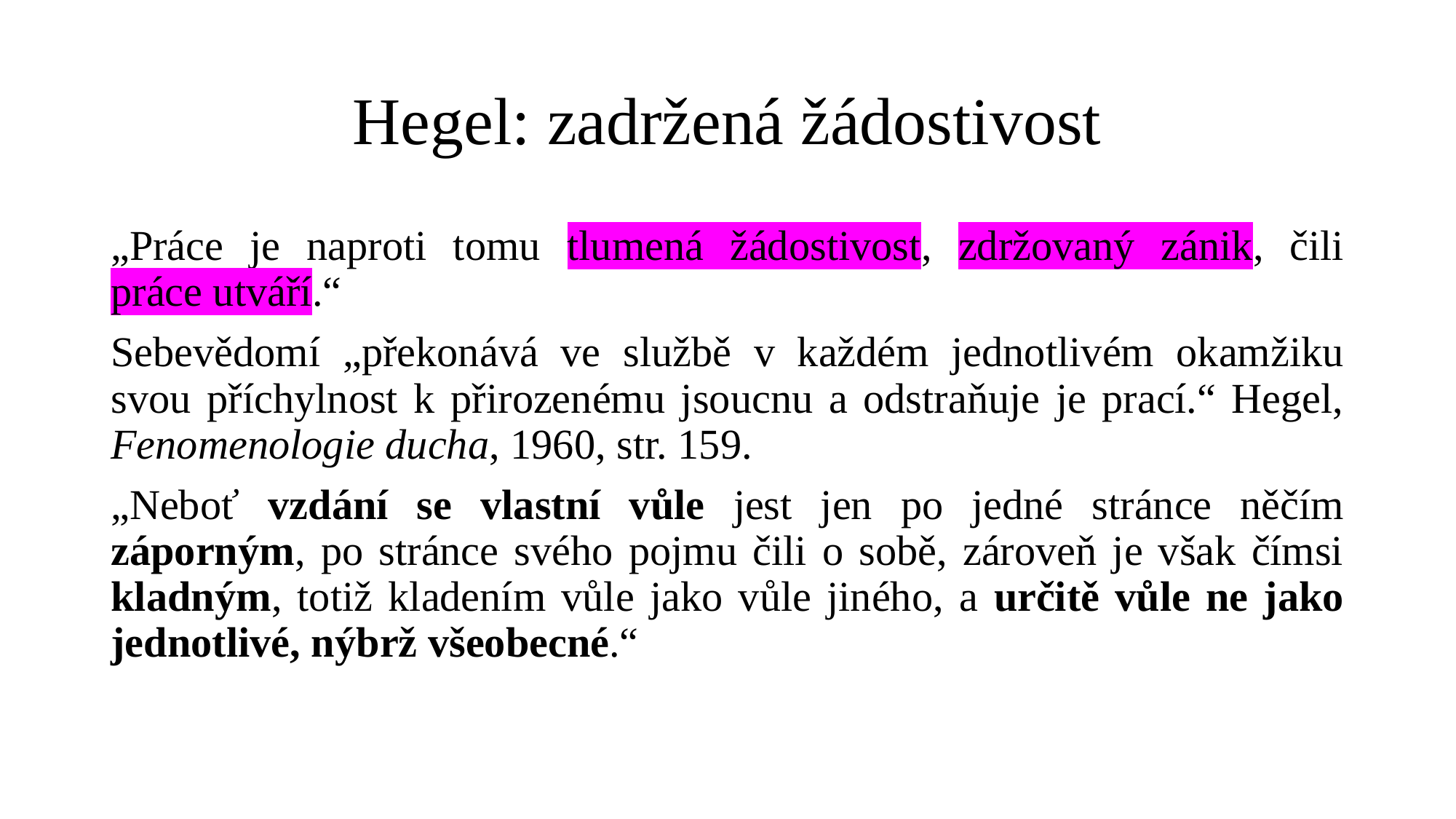

# Hegel: zadržená žádostivost
„Práce je naproti tomu tlumená žádostivost, zdržovaný zánik, čili práce utváří.“
Sebevědomí „překonává ve službě v každém jednotlivém okamžiku svou příchylnost k přirozenému jsoucnu a odstraňuje je prací.“ Hegel, Fenomenologie ducha, 1960, str. 159.
„Neboť vzdání se vlastní vůle jest jen po jedné stránce něčím záporným, po stránce svého pojmu čili o sobě, zároveň je však čímsi kladným, totiž kladením vůle jako vůle jiného, a určitě vůle ne jako jednotlivé, nýbrž všeobecné.“